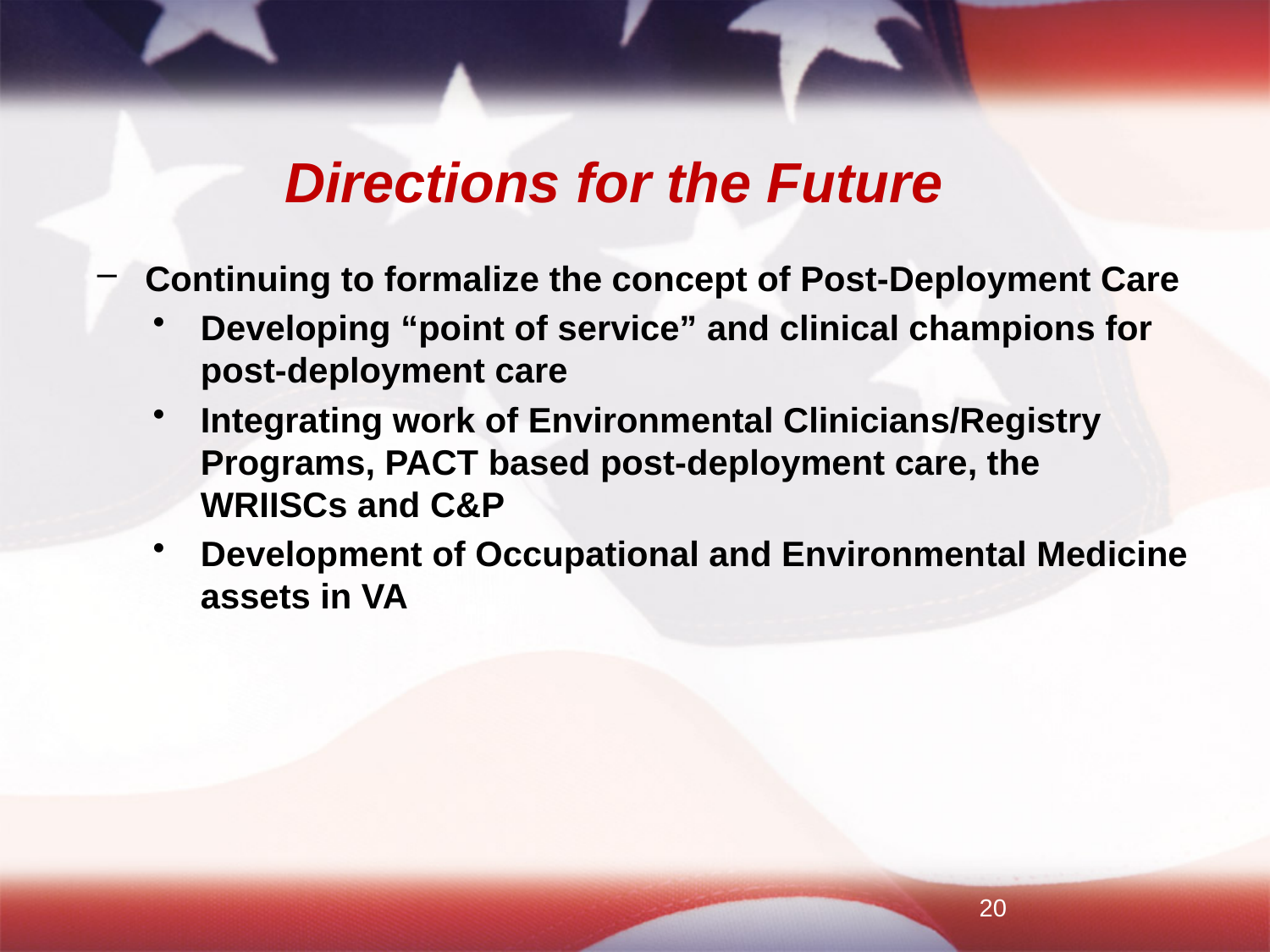

Directions for the Future
Continuing to formalize the concept of Post-Deployment Care
Developing “point of service” and clinical champions for post-deployment care
Integrating work of Environmental Clinicians/Registry Programs, PACT based post-deployment care, the WRIISCs and C&P
Development of Occupational and Environmental Medicine assets in VA
20